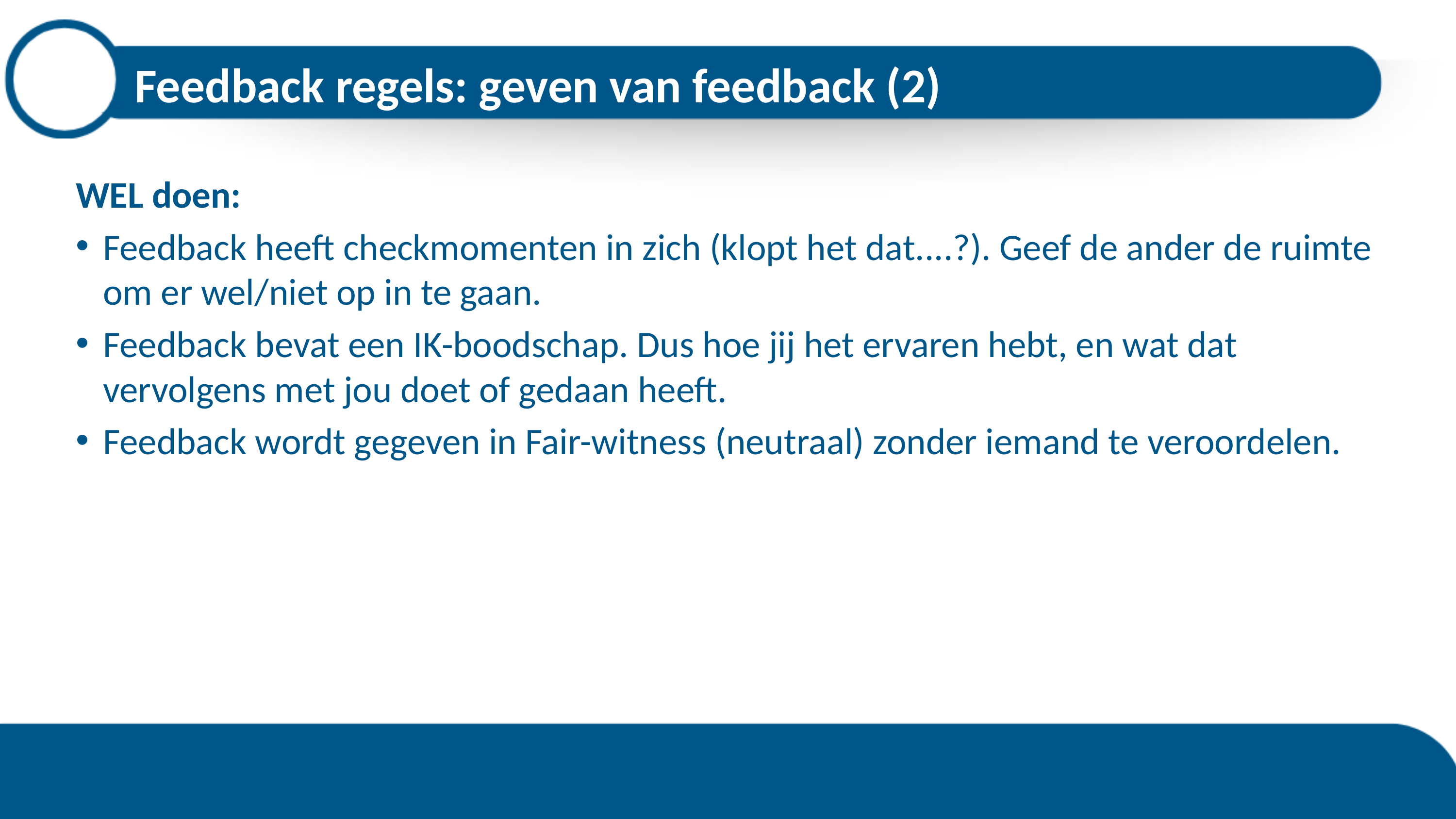

# Feedback regels: geven van feedback (2)
WEL doen:
Feedback heeft checkmomenten in zich (klopt het dat....?). Geef de ander de ruimte om er wel/niet op in te gaan.
Feedback bevat een IK-boodschap. Dus hoe jij het ervaren hebt, en wat dat vervolgens met jou doet of gedaan heeft.
Feedback wordt gegeven in Fair-witness (neutraal) zonder iemand te veroordelen.